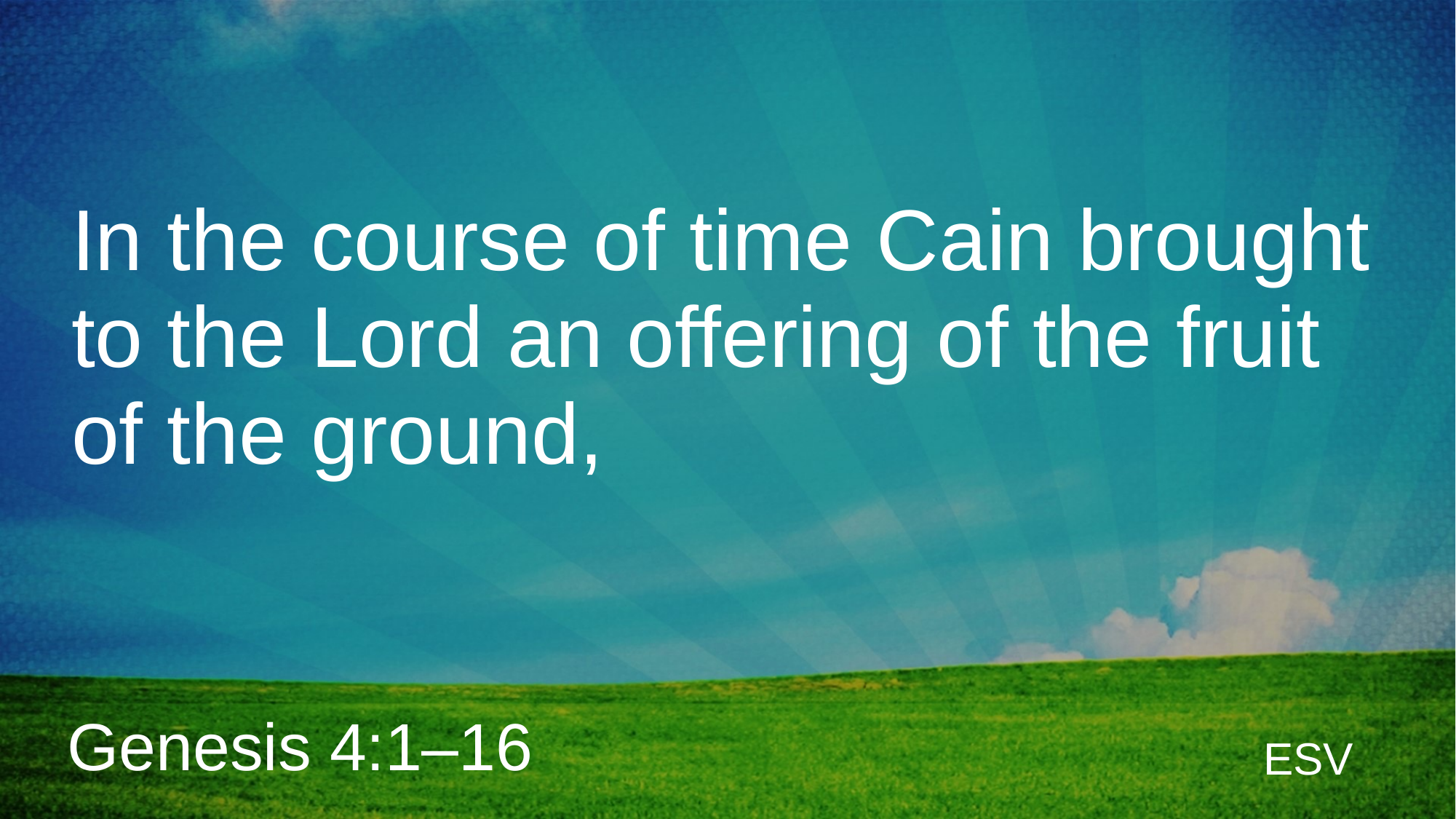

In the course of time Cain brought to the Lord an offering of the fruit of the ground,
Genesis 4:1–16
ESV